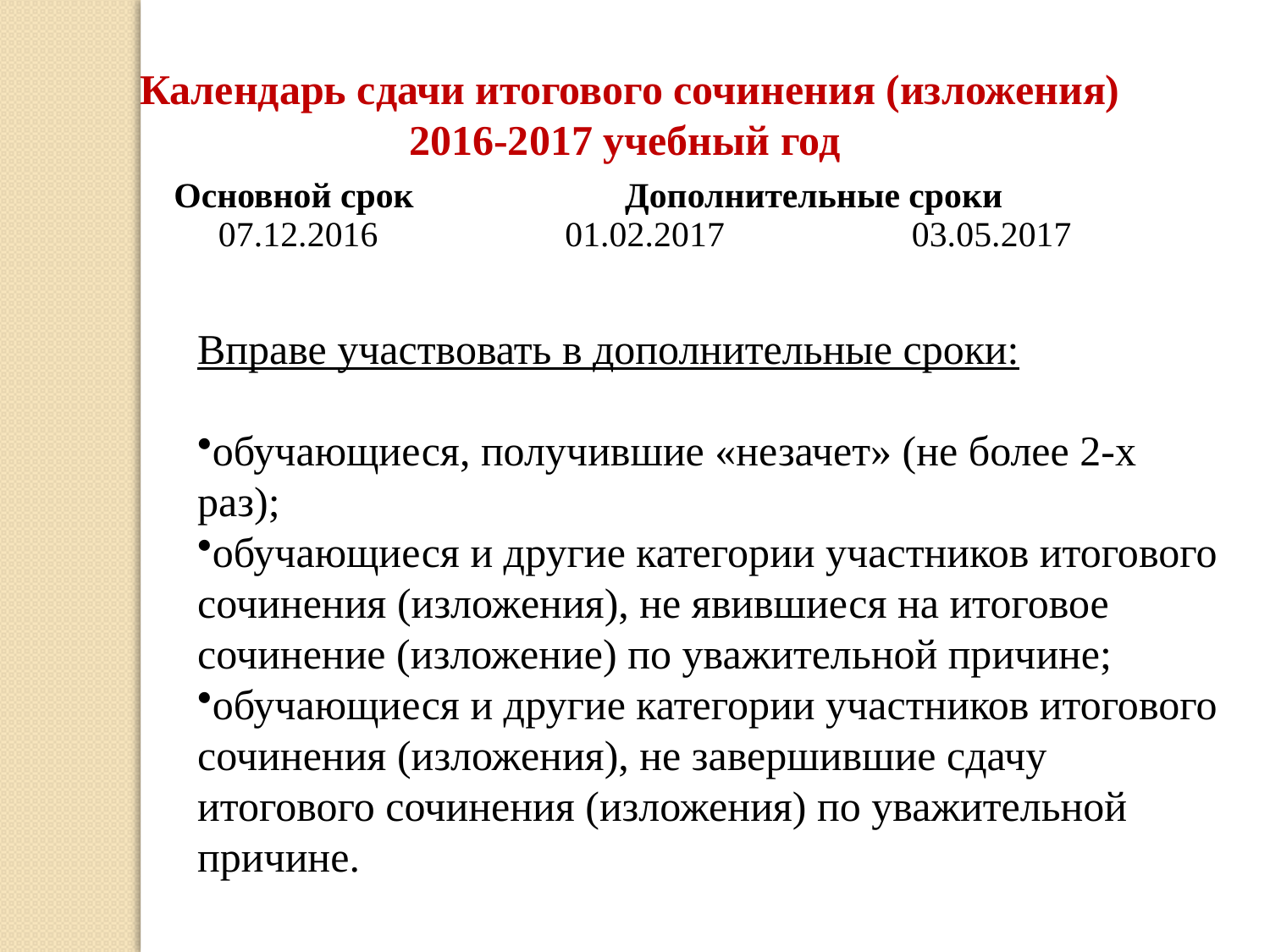

Календарь сдачи итогового сочинения (изложения) 2016-2017 учебный год
| Основной срок | Дополнительные сроки |  |
| --- | --- | --- |
| 07.12.2016 | 01.02.2017 | 03.05.2017 |
Вправе участвовать в дополнительные сроки:
обучающиеся, получившие «незачет» (не более 2-х раз);
обучающиеся и другие категории участников итогового сочинения (изложения), не явившиеся на итоговое сочинение (изложение) по уважительной причине;
обучающиеся и другие категории участников итогового сочинения (изложения), не завершившие сдачу итогового сочинения (изложения) по уважительной причине.